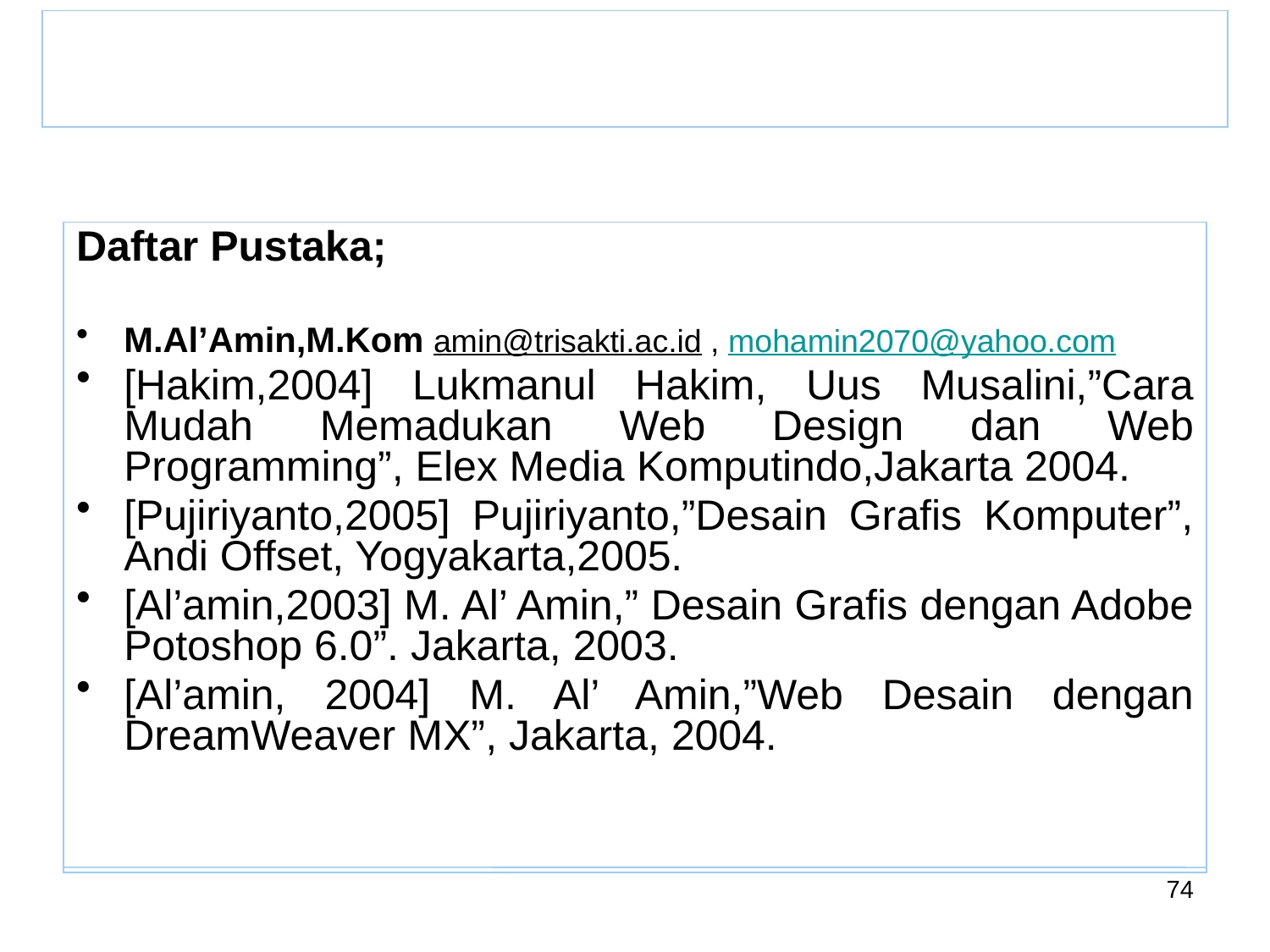

Daftar Pustaka;

M.Al’Amin,M.Kom amin@trisakti.ac.id , mohamin2070@yahoo.com
[Hakim,2004] Lukmanul Hakim, Uus Musalini,”Cara Mudah Memadukan Web Design dan Web Programming”, Elex Media Komputindo,Jakarta 2004.
[Pujiriyanto,2005] Pujiriyanto,”Desain Grafis Komputer”, Andi Offset, Yogyakarta,2005.
[Al’amin,2003] M. Al’ Amin,” Desain Grafis dengan Adobe Potoshop 6.0”. Jakarta, 2003.
[Al’amin, 2004] M. Al’ Amin,”Web Desain dengan DreamWeaver MX”, Jakarta, 2004.
74